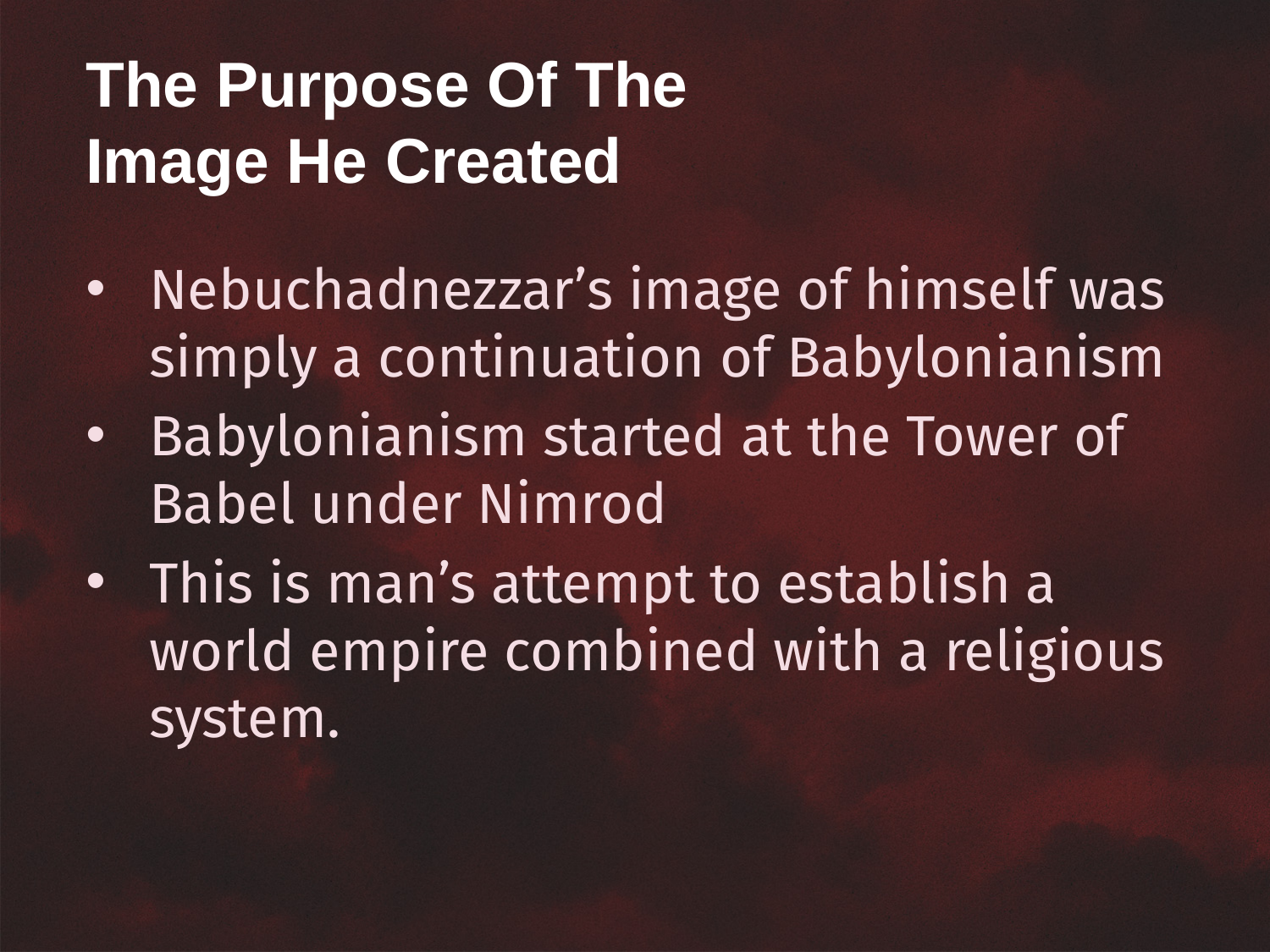

The Purpose Of The
Image He Created
Nebuchadnezzar’s image of himself was simply a continuation of Babylonianism
Babylonianism started at the Tower of Babel under Nimrod
This is man’s attempt to establish a world empire combined with a religious system.